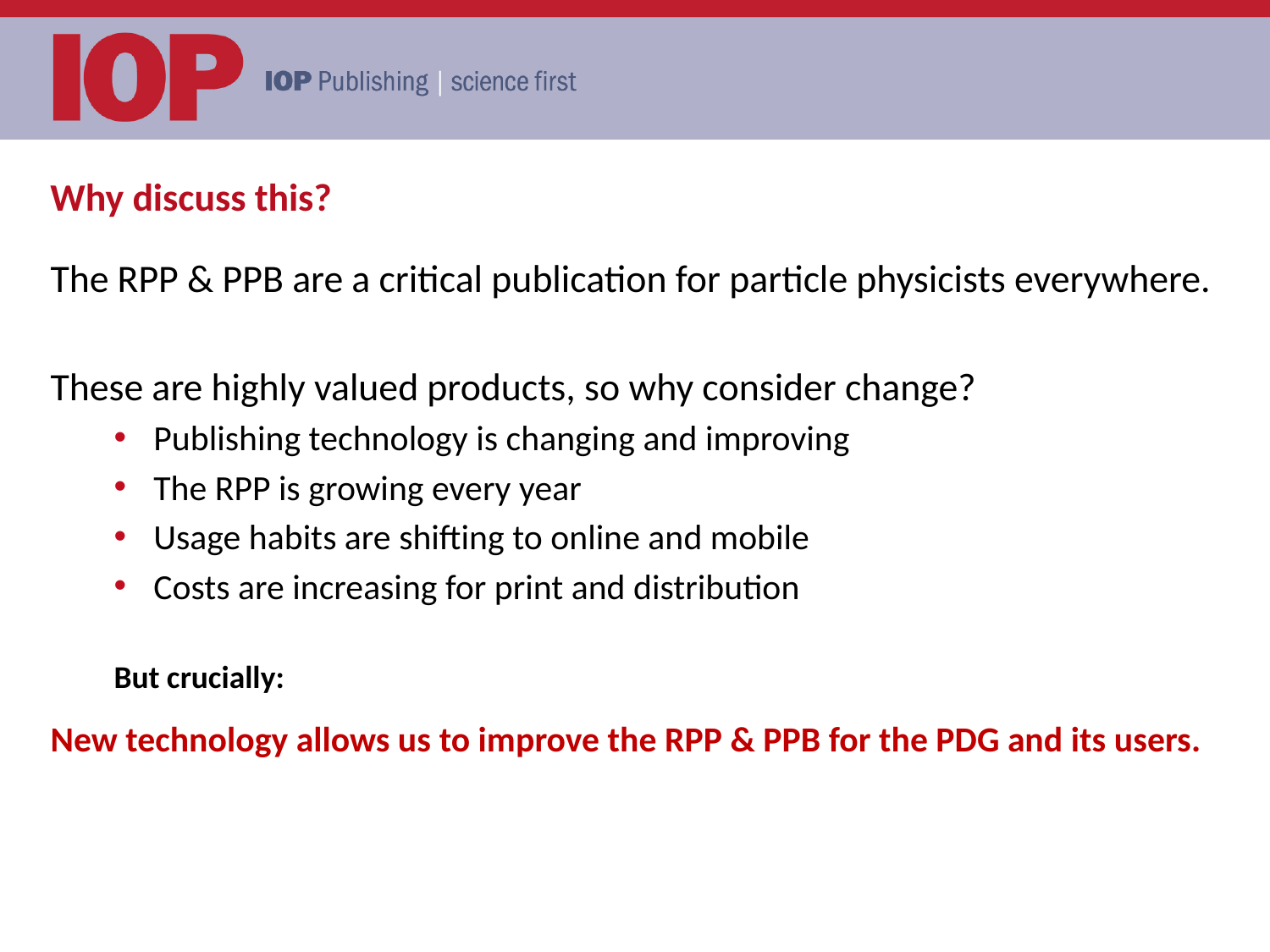

Why discuss this?
The RPP & PPB are a critical publication for particle physicists everywhere.

These are highly valued products, so why consider change?
Publishing technology is changing and improving
The RPP is growing every year
Usage habits are shifting to online and mobile
Costs are increasing for print and distribution

But crucially:
New technology allows us to improve the RPP & PPB for the PDG and its users.